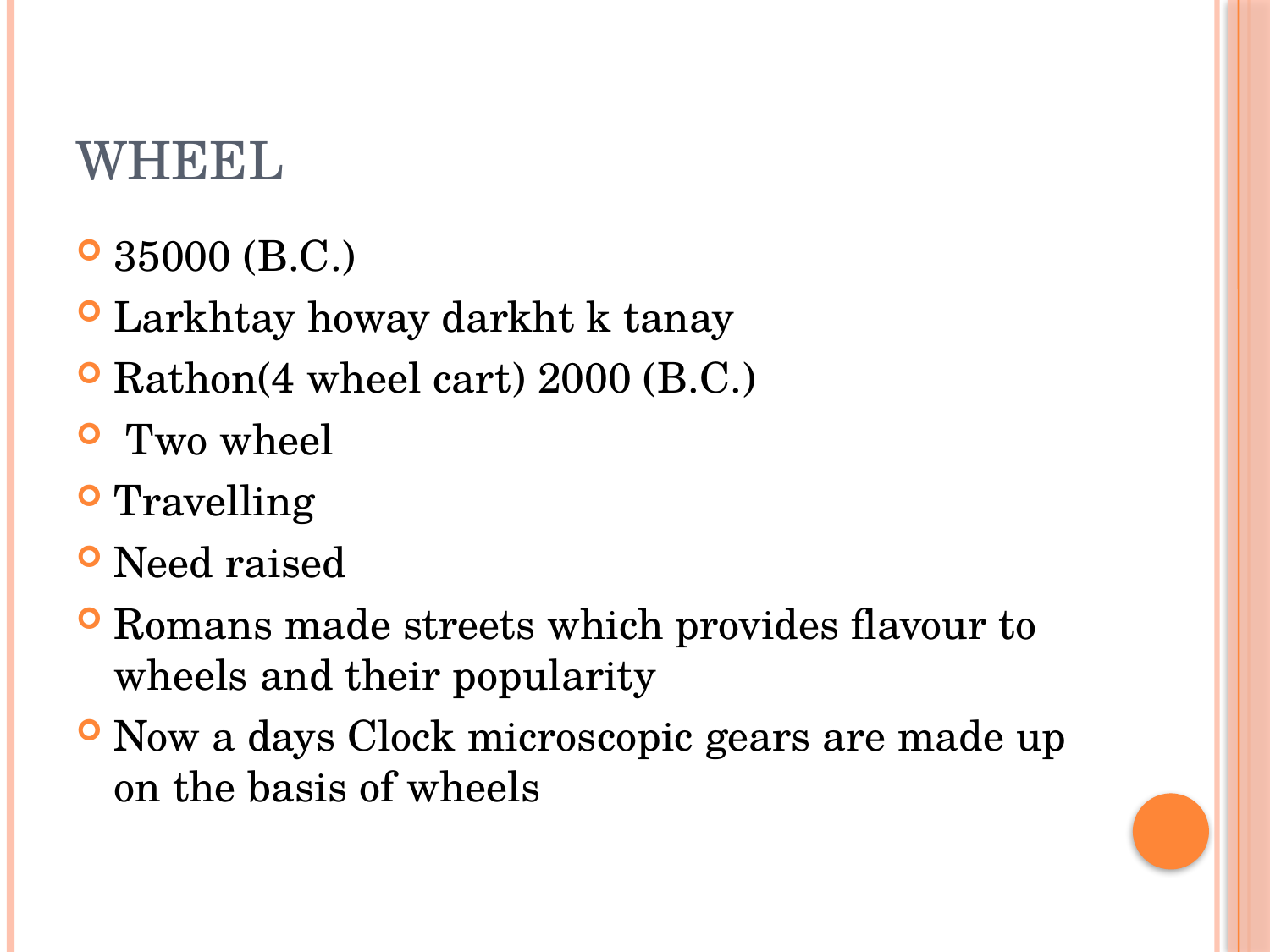

# WHEEL
35000 (B.C.)
Larkhtay howay darkht k tanay
Rathon(4 wheel cart) 2000 (B.C.)
 Two wheel
Travelling
Need raised
Romans made streets which provides flavour to wheels and their popularity
Now a days Clock microscopic gears are made up on the basis of wheels